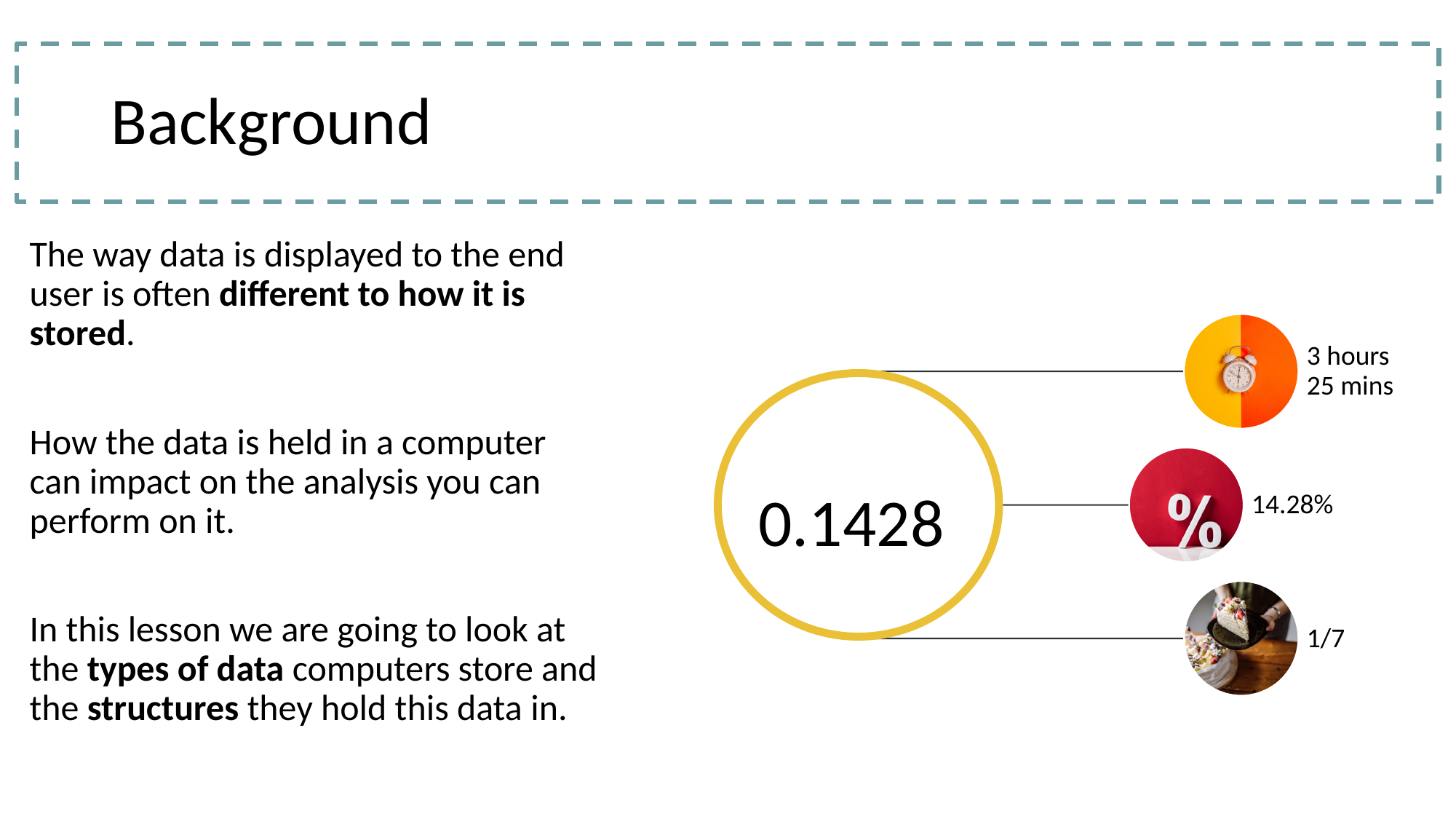

# Background
0.1428
3 hours 25 mins
14.28%
1/7
The way data is displayed to the end user is often different to how it is stored.

How the data is held in a computer can impact on the analysis you can perform on it.

In this lesson we are going to look at the types of data computers store and the structures they hold this data in.